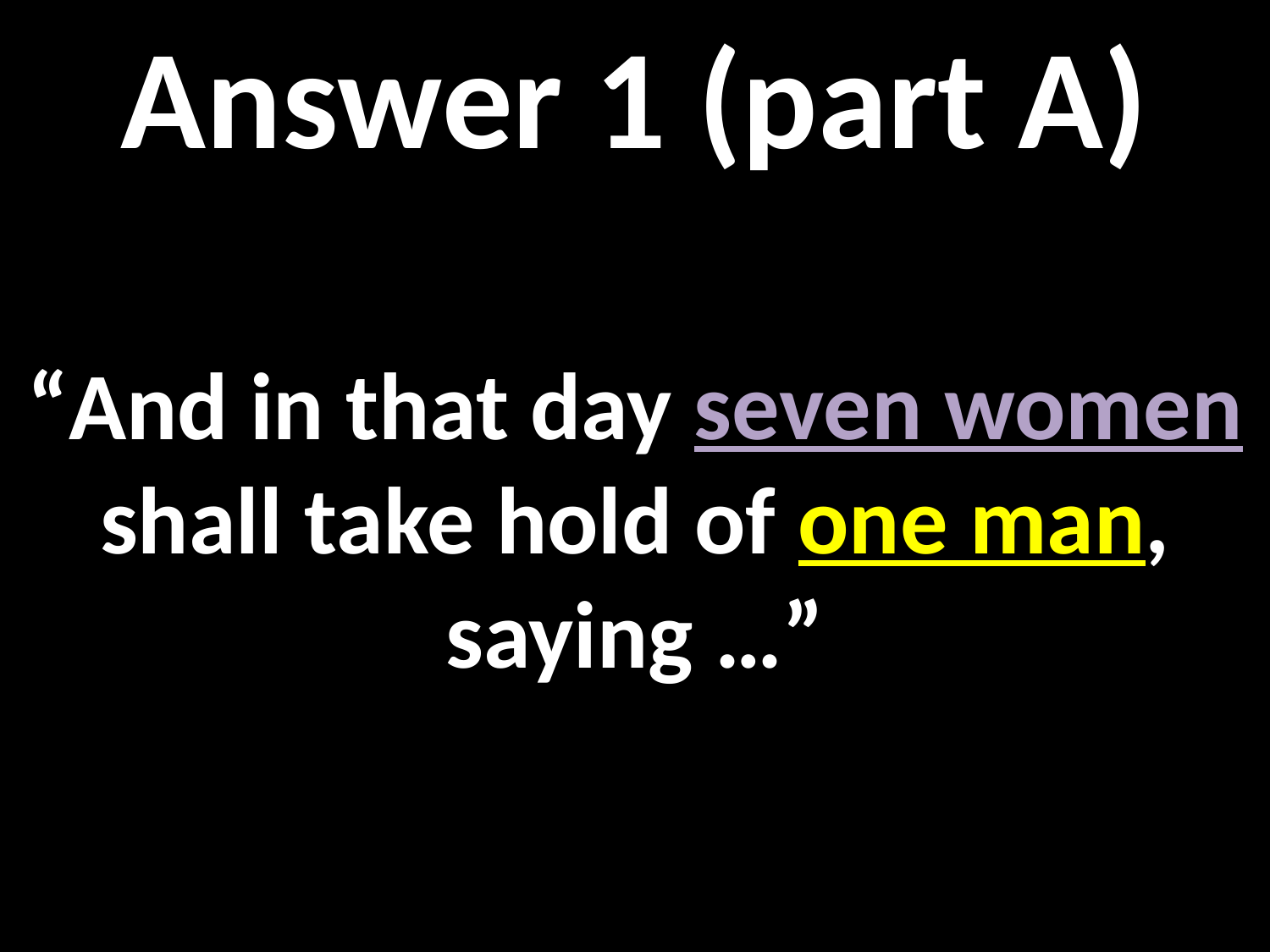

Answer 1 (part A)
“And in that day seven women shall take hold of one man, saying …”